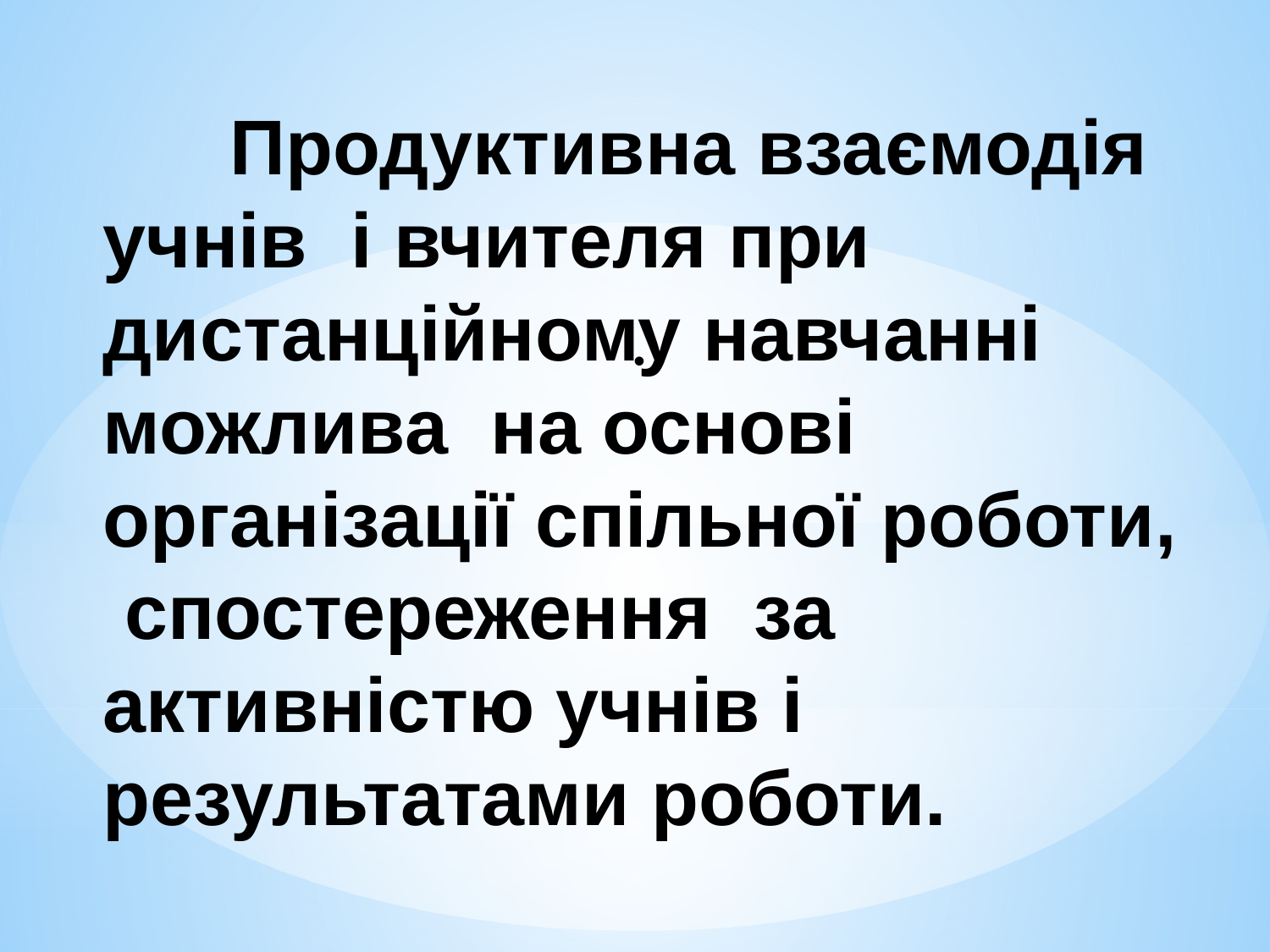

Продуктивна взаємодія  учнів  і вчителя при дистанційному навчанні можлива  на основі організації спільної роботи,  спостереження  за активністю учнів і результатами роботи.
.